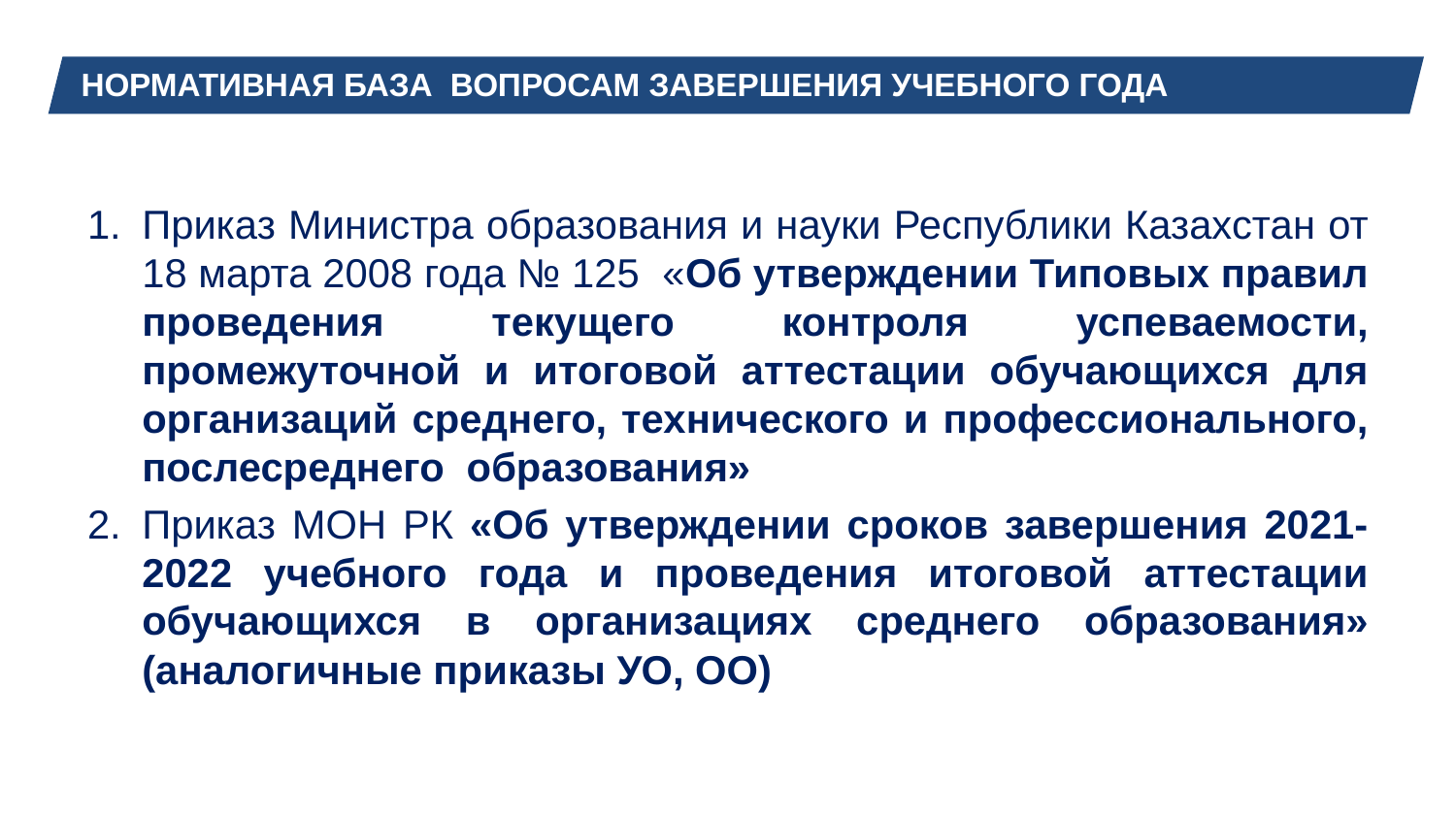

НОРМАТИВНАЯ БАЗА  ВОПРОСАМ ЗАВЕРШЕНИЯ УЧЕБНОГО ГОДА

Приказ Министра образования и науки Республики Казахстан от 18 марта 2008 года № 125  «Об утверждении Типовых правил проведения текущего контроля успеваемости, промежуточной и итоговой аттестации обучающихся для организаций среднего, технического и профессионального, послесреднего  образования»
Приказ МОН РК «Об утверждении сроков завершения 2021-2022 учебного года и проведения итоговой аттестации обучающихся в организациях среднего образования» (аналогичные приказы УО, ОО)

65 321
61 980
60 007